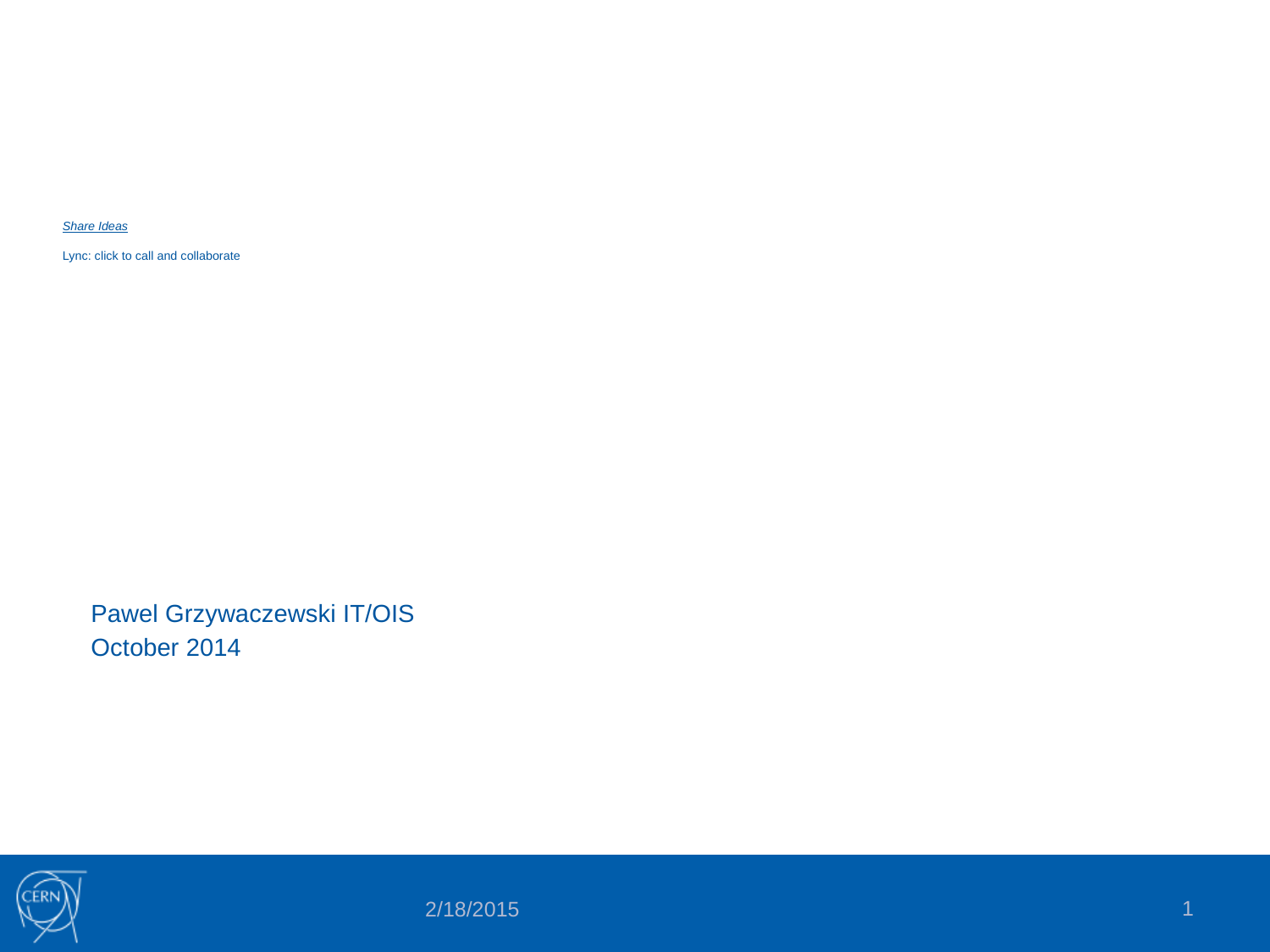

# Share Ideas Lync: click to call and collaborate
Pawel Grzywaczewski IT/OIS
October 2014

1
2/18/2015